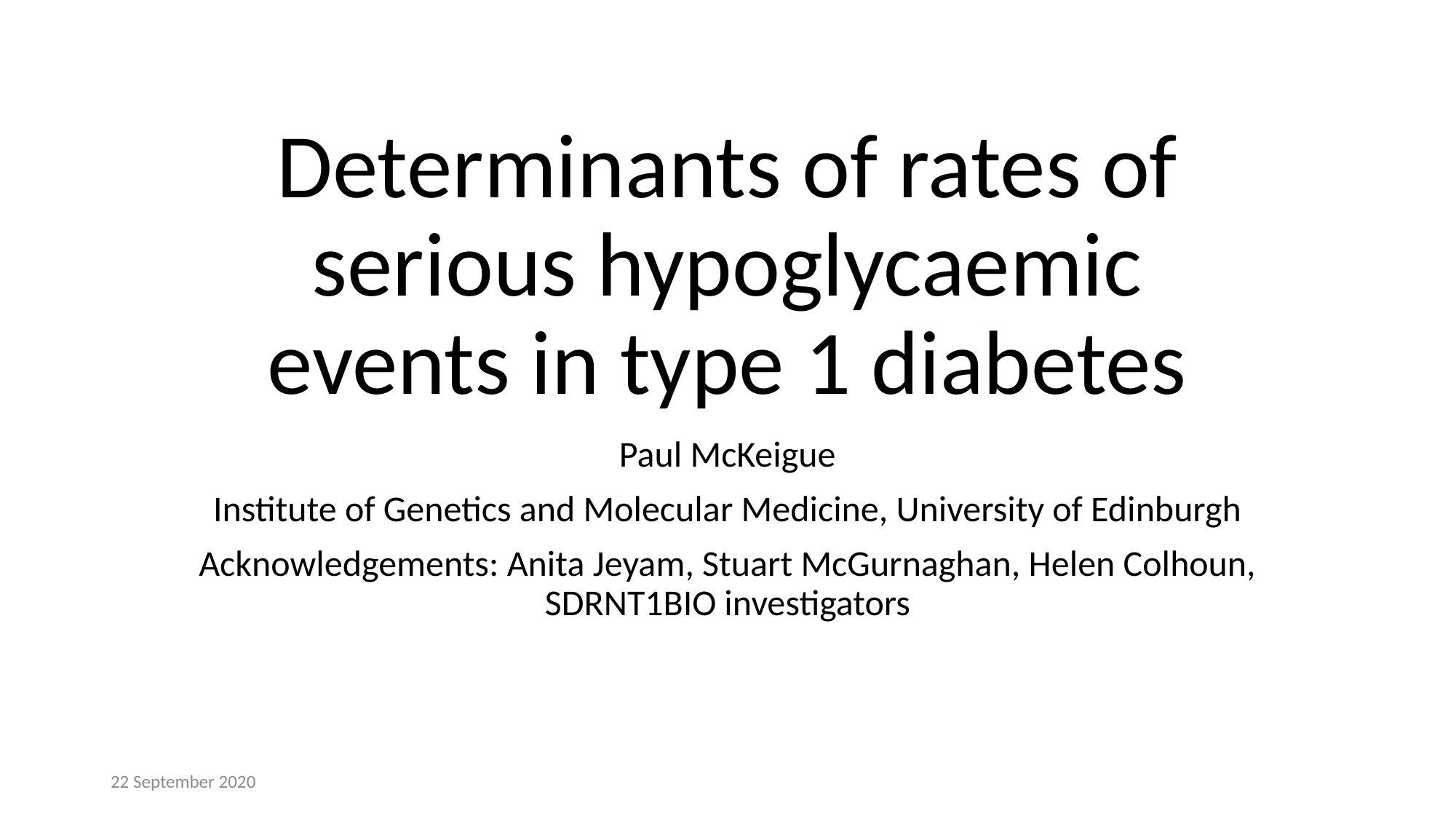

Determinants of rates of serious hypoglycaemic events in type 1 diabetes
Paul McKeigue
Institute of Genetics and Molecular Medicine, University of Edinburgh
Acknowledgements: Anita Jeyam, Stuart McGurnaghan, Helen Colhoun, SDRNT1BIO investigators
22 September 2020